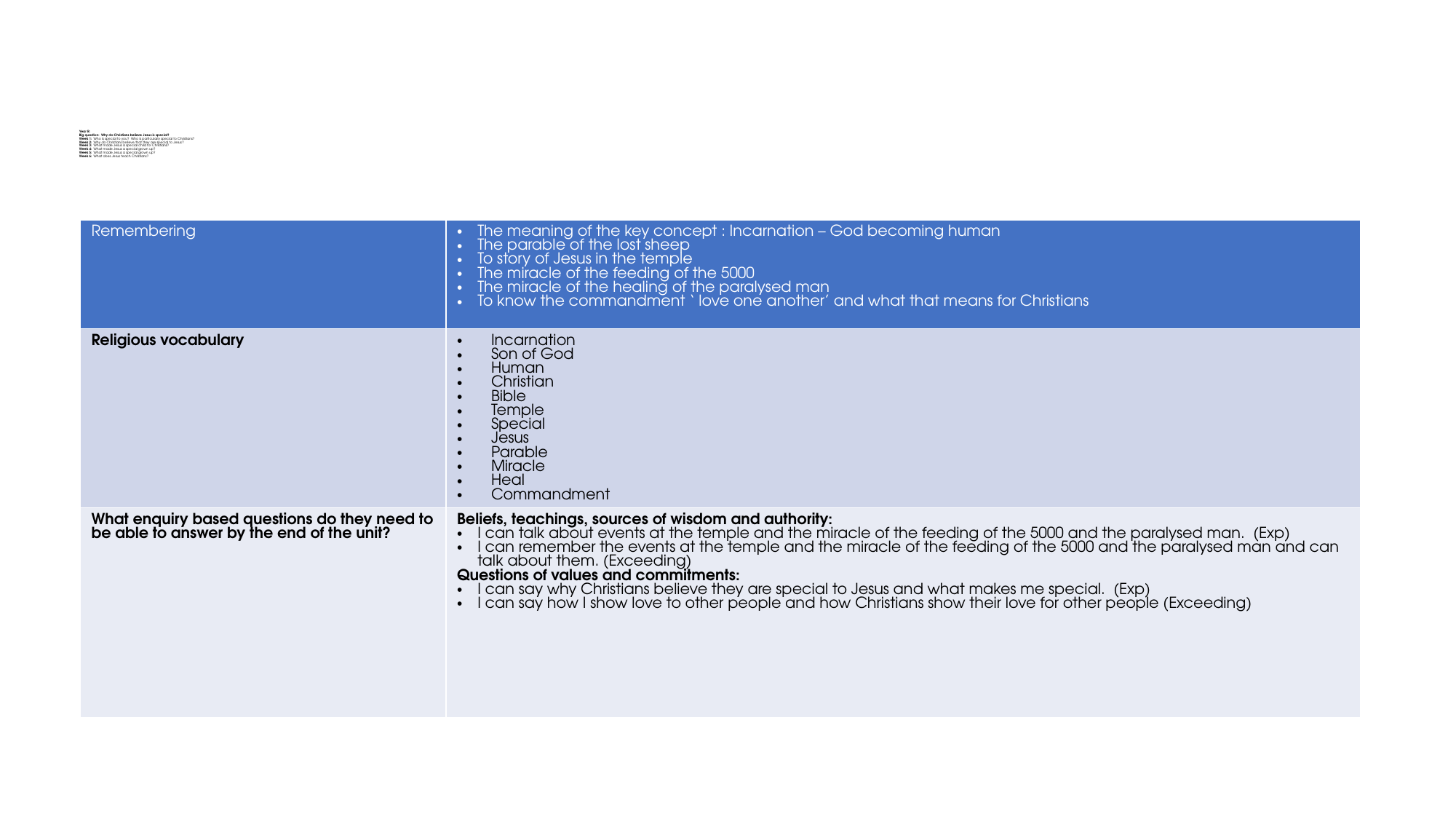

# Year R: Big question:  Why do Christians believe Jesus is special? Week 1:  Who is special to you?  Who is particularly special to Christians? Week 2:  Why do Christians believe that they are special to Jesus? Week 3:  What made Jesus a special child for Christians? Week 4:  What made Jesus a special grown up? Week 5:  What made Jesus a special grown up? Week 6:  What does Jesus teach Christians?
| Remembering | The meaning of the key concept : Incarnation – God becoming human The parable of the lost sheep To story of Jesus in the temple The miracle of the feeding of the 5000 The miracle of the healing of the paralysed man To know the commandment ‘ love one another’ and what that means for Christians |
| --- | --- |
| Religious vocabulary | Incarnation Son of God Human Christian Bible Temple Special Jesus Parable Miracle Heal Commandment |
| What enquiry based questions do they need to be able to answer by the end of the unit? | Beliefs, teachings, sources of wisdom and authority: I can talk about events at the temple and the miracle of the feeding of the 5000 and the paralysed man. (Exp) I can remember the events at the temple and the miracle of the feeding of the 5000 and the paralysed man and can talk about them. (Exceeding) Questions of values and commitments: I can say why Christians believe they are special to Jesus and what makes me special. (Exp) I can say how I show love to other people and how Christians show their love for other people (Exceeding) |